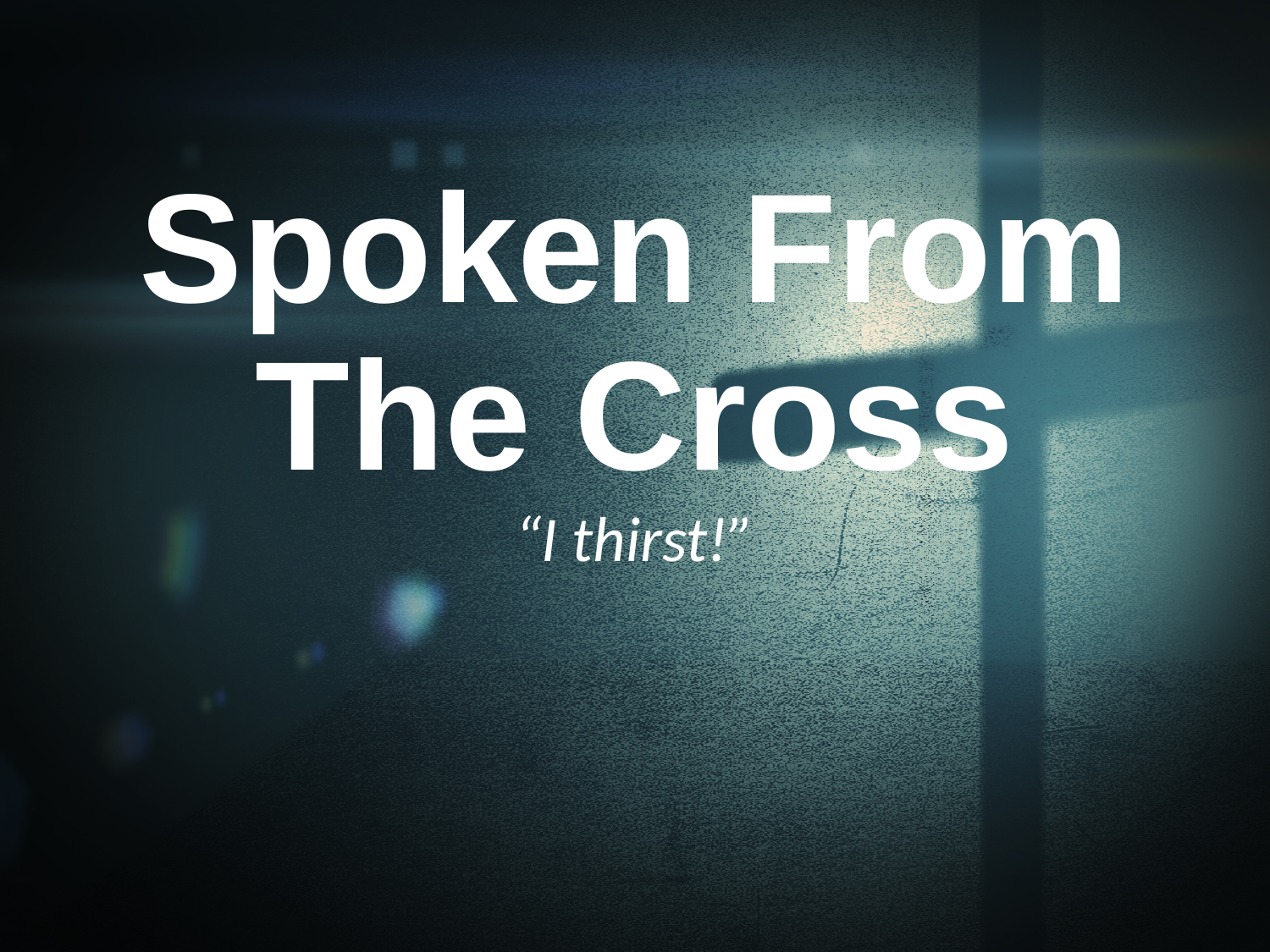

# Spoken From The Cross
“I thirst!”